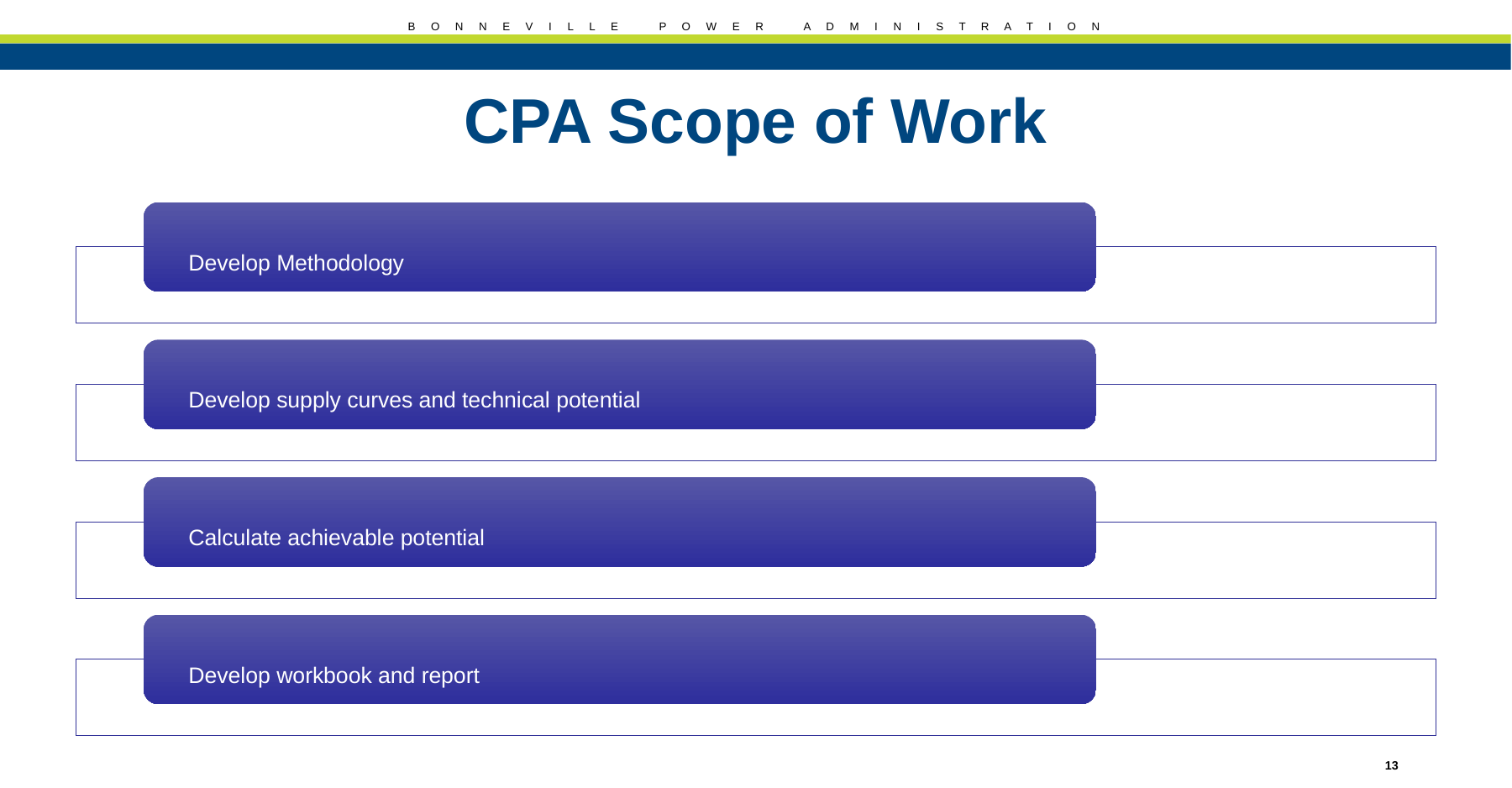

# CPA Scope of Work
Develop Methodology
Develop supply curves and technical potential
Calculate achievable potential
Develop workbook and report
13